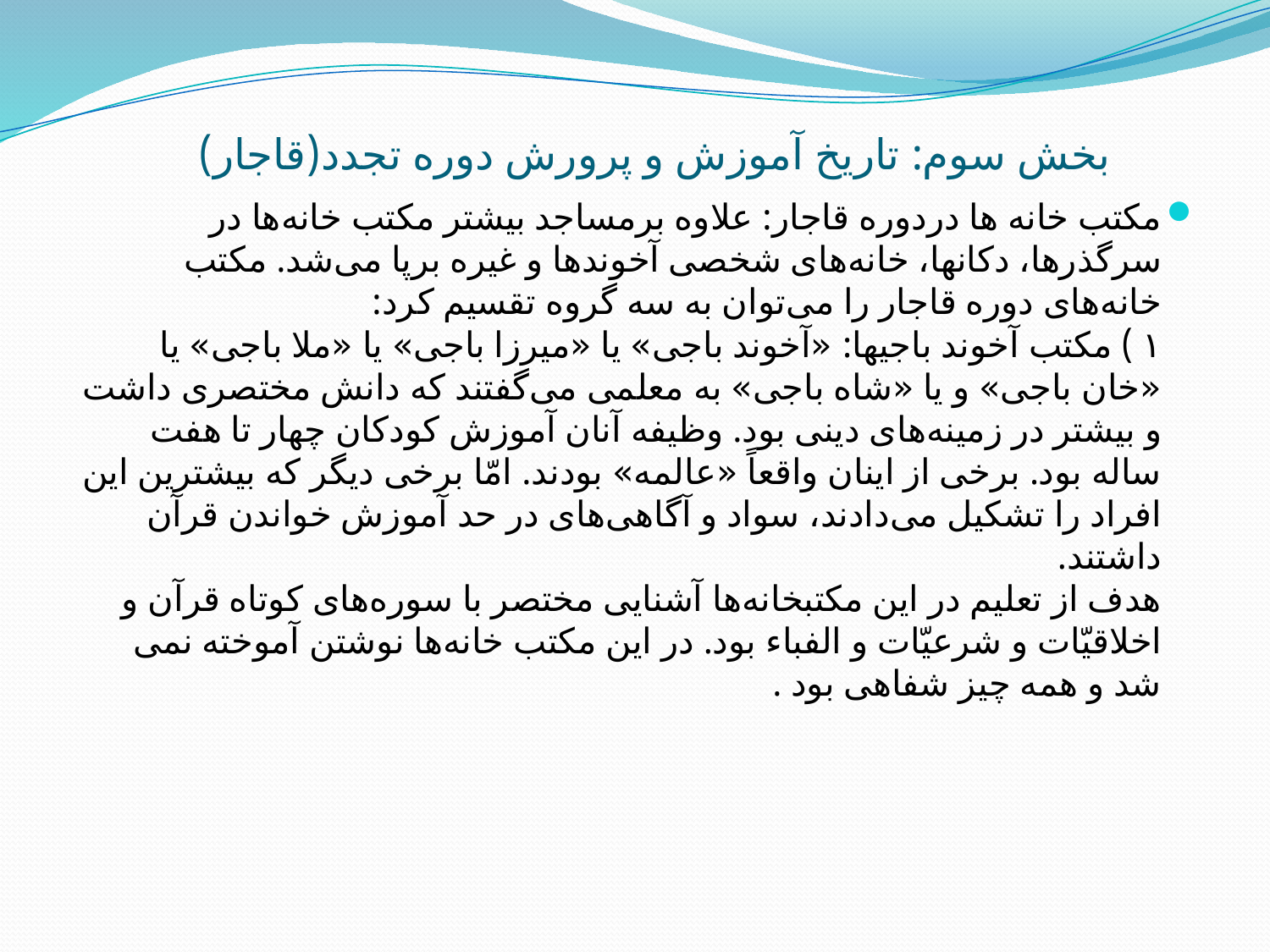

# بخش سوم: تاریخ آموزش و پرورش دوره تجدد(قاجار)
مکتب خانه ها دردوره قاجار: علاوه برمساجد بیشتر مکتب خانه‌ها در سرگذرها، دکانها،‌ خانه‌های شخصی آخوندها و غیره برپا می‌شد. مکتب خانه‌های دوره قاجار را می‌توان به سه گروه تقسیم کرد:
۱ ) مکتب‌ آخوند باجیها: «آخوند باجی» یا «میرزا باجی» یا «ملا باجی» یا «خان باجی» و یا «شاه باجی» به معلمی می‌گفتند که دانش مختصری داشت و بیشتر در زمینه‌های دینی بود. وظیفه‌ آنان آموزش کودکان چهار تا هفت ساله بود. برخی از اینان واقعاً «عالمه» بودند. امّا برخی دیگر که بیشترین این افراد را تشکیل می‌دادند، سواد و آگاهی‌های در حد آموزش خواندن قرآن داشتند.
هدف از تعلیم در این مکتبخانه‌ها آشنایی مختصر با سوره‌های کوتاه قرآن و اخلاقیّات و شرعیّات و الفباء بود. در این مکتب خانه‌ها نوشتن آموخته نمی شد و همه چیز شفاهی بود .